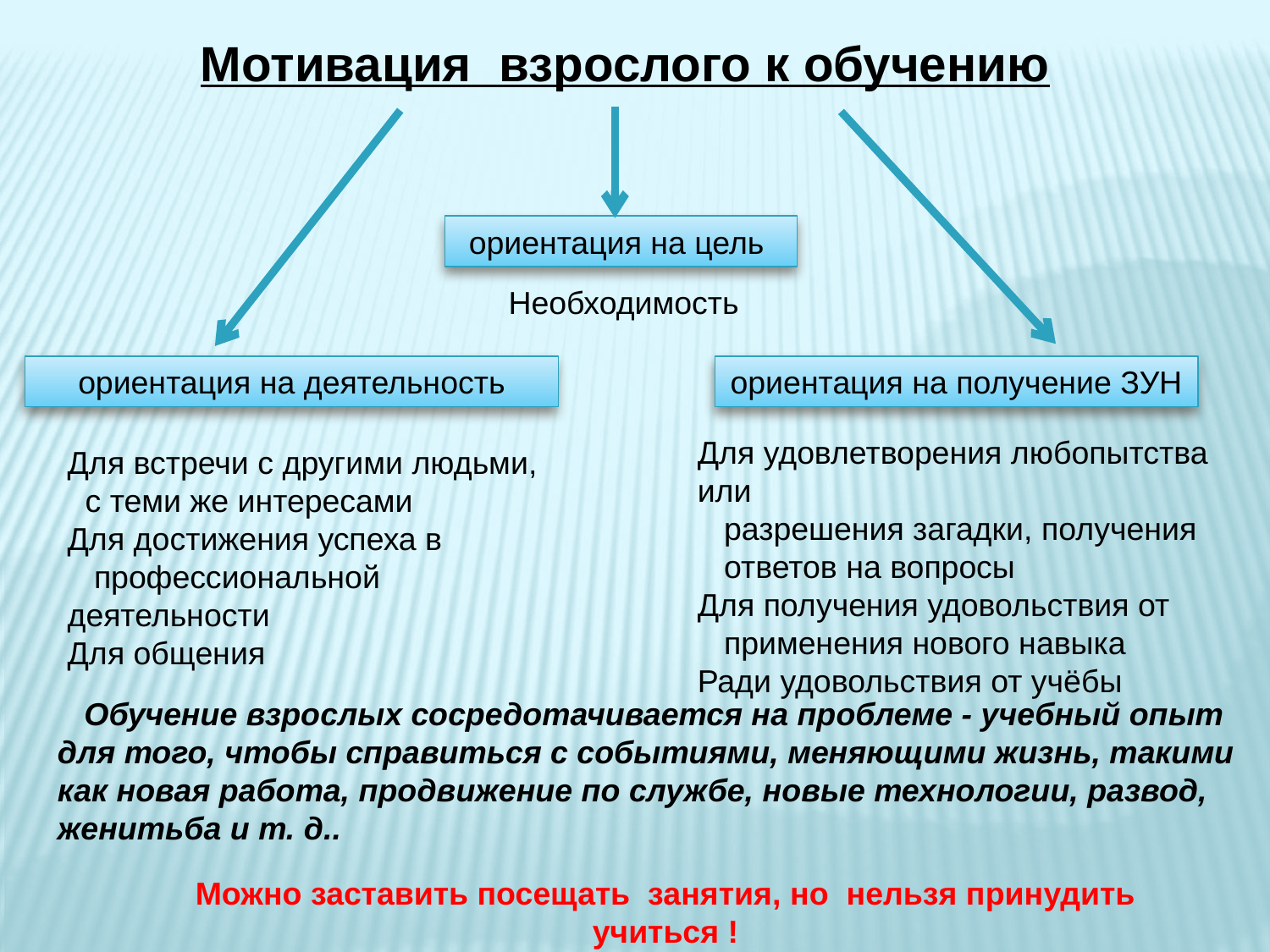

Мотивация  взрослого к обучению
ориентация на цель
Необходимость
ориентация на деятельность
ориентация на получение ЗУН
Для удовлетворения любопытства или
   разрешения загадки, получения
   ответов на вопросы
Для получения удовольствия от
   применения нового навыка
Ради удовольствия от учёбы
Для встречи с другими людьми,
  с теми же интересами
Для достижения успеха в
   профессиональной  деятельности
Для общения
   Обучение взрослых сосредотачивается на проблеме - учебный опыт для того, чтобы справиться с событиями, меняющими жизнь, такими как новая работа, продвижение по службе, новые технологии, развод, женитьба и т. д..
Можно заставить посещать  занятия, но  нельзя принудить  учиться !